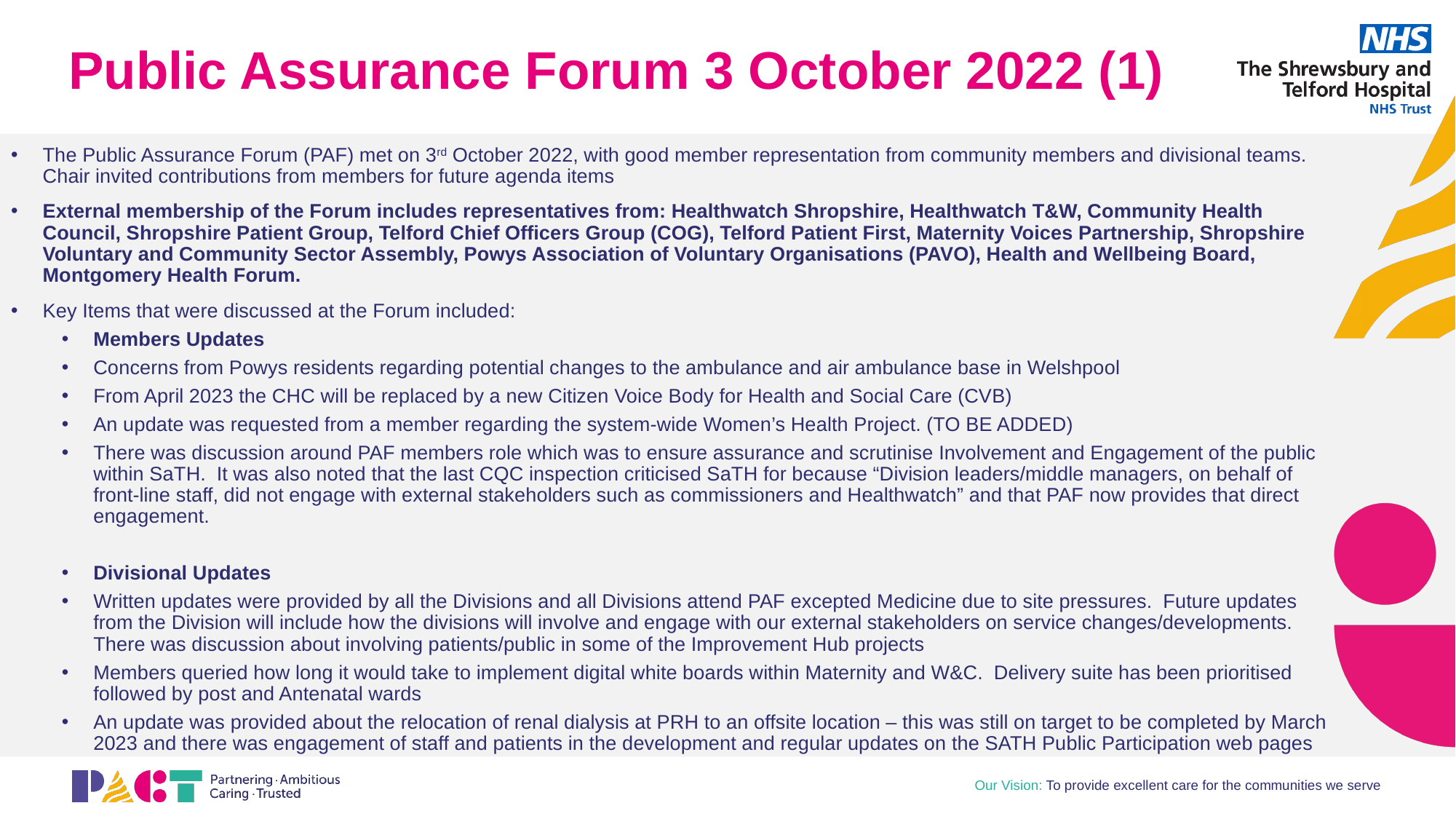

Public Assurance Forum 3 October 2022 (1)

The Public Assurance Forum (PAF) met on 3rd October 2022, with good member representation from community members and divisional teams.  Chair invited contributions from members for future agenda items
External membership of the Forum includes representatives from: Healthwatch Shropshire, Healthwatch T&W, Community Health Council, Shropshire Patient Group, Telford Chief Officers Group (COG), Telford Patient First, Maternity Voices Partnership, Shropshire Voluntary and Community Sector Assembly, Powys Association of Voluntary Organisations (PAVO), Health and Wellbeing Board, Montgomery Health Forum.
Key Items that were discussed at the Forum included:
Members Updates
Concerns from Powys residents regarding potential changes to the ambulance and air ambulance base in Welshpool
From April 2023 the CHC will be replaced by a new Citizen Voice Body for Health and Social Care (CVB)
An update was requested from a member regarding the system-wide Women’s Health Project. (TO BE ADDED)
There was discussion around PAF members role which was to ensure assurance and scrutinise Involvement and Engagement of the public within SaTH.  It was also noted that the last CQC inspection criticised SaTH for because “Division leaders/middle managers, on behalf of front-line staff, did not engage with external stakeholders such as commissioners and Healthwatch” and that PAF now provides that direct engagement.

Divisional Updates
Written updates were provided by all the Divisions and all Divisions attend PAF excepted Medicine due to site pressures.  Future updates from the Division will include how the divisions will involve and engage with our external stakeholders on service changes/developments.  There was discussion about involving patients/public in some of the Improvement Hub projects
Members queried how long it would take to implement digital white boards within Maternity and W&C.  Delivery suite has been prioritised followed by post and Antenatal wards
An update was provided about the relocation of renal dialysis at PRH to an offsite location – this was still on target to be completed by March 2023 and there was engagement of staff and patients in the development and regular updates on the SATH Public Participation web pages